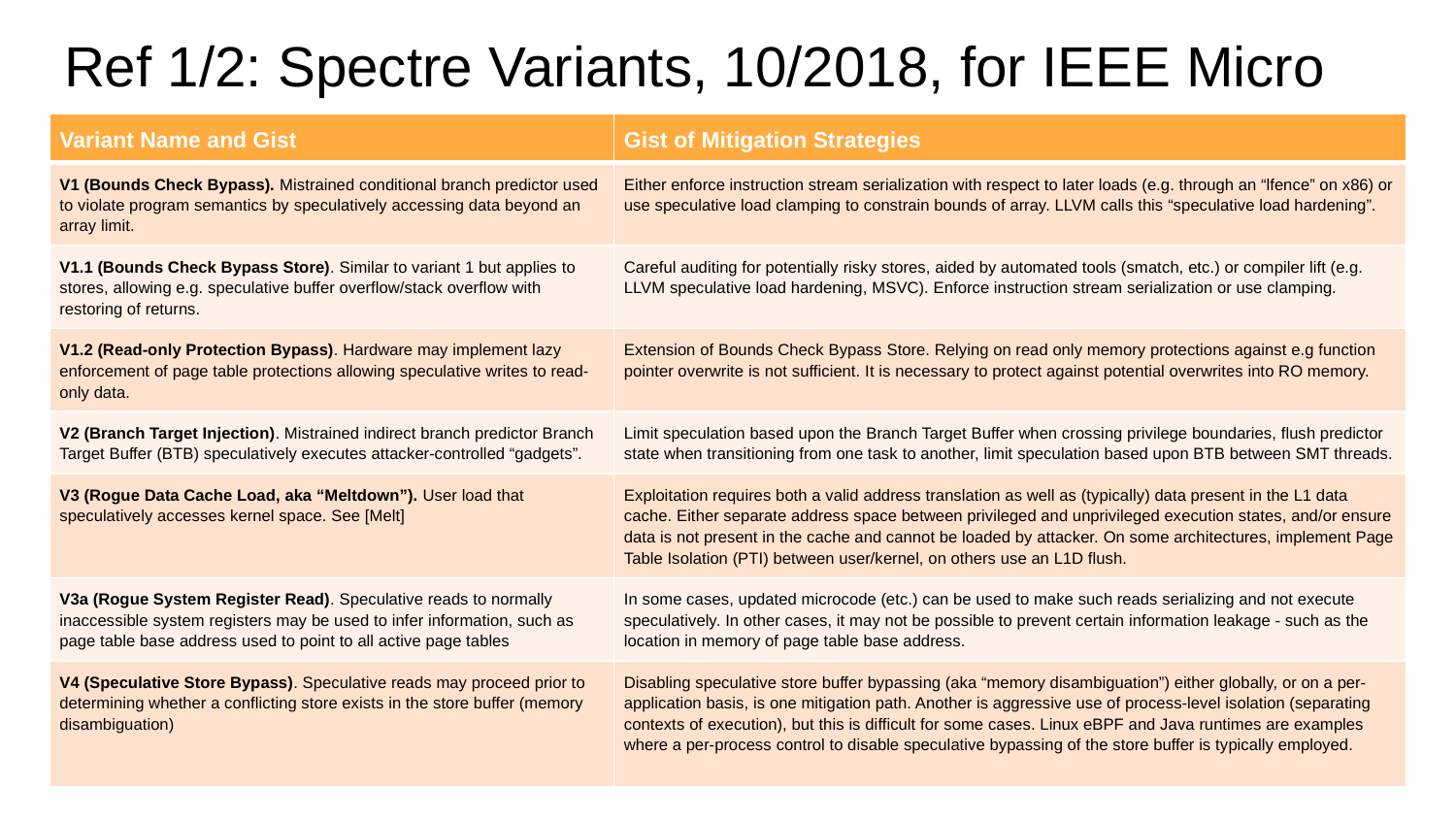

# Ref 1/2: Spectre Variants, 10/2018, for IEEE Micro
| Variant Name and Gist | Gist of Mitigation Strategies |
| --- | --- |
| V1 (Bounds Check Bypass). Mistrained conditional branch predictor used to violate program semantics by speculatively accessing data beyond an array limit. | Either enforce instruction stream serialization with respect to later loads (e.g. through an “lfence” on x86) or use speculative load clamping to constrain bounds of array. LLVM calls this “speculative load hardening”. |
| V1.1 (Bounds Check Bypass Store). Similar to variant 1 but applies to stores, allowing e.g. speculative buffer overflow/stack overflow with restoring of returns. | Careful auditing for potentially risky stores, aided by automated tools (smatch, etc.) or compiler lift (e.g. LLVM speculative load hardening, MSVC). Enforce instruction stream serialization or use clamping. |
| V1.2 (Read-only Protection Bypass). Hardware may implement lazy enforcement of page table protections allowing speculative writes to read-only data. | Extension of Bounds Check Bypass Store. Relying on read only memory protections against e.g function pointer overwrite is not sufficient. It is necessary to protect against potential overwrites into RO memory. |
| V2 (Branch Target Injection). Mistrained indirect branch predictor Branch Target Buffer (BTB) speculatively executes attacker-controlled “gadgets”. | Limit speculation based upon the Branch Target Buffer when crossing privilege boundaries, flush predictor state when transitioning from one task to another, limit speculation based upon BTB between SMT threads. |
| V3 (Rogue Data Cache Load, aka “Meltdown”). User load that speculatively accesses kernel space. See [Melt] | Exploitation requires both a valid address translation as well as (typically) data present in the L1 data cache. Either separate address space between privileged and unprivileged execution states, and/or ensure data is not present in the cache and cannot be loaded by attacker. On some architectures, implement Page Table Isolation (PTI) between user/kernel, on others use an L1D flush. |
| V3a (Rogue System Register Read). Speculative reads to normally inaccessible system registers may be used to infer information, such as page table base address used to point to all active page tables | In some cases, updated microcode (etc.) can be used to make such reads serializing and not execute speculatively. In other cases, it may not be possible to prevent certain information leakage - such as the location in memory of page table base address. |
| V4 (Speculative Store Bypass). Speculative reads may proceed prior to determining whether a conflicting store exists in the store buffer (memory disambiguation) | Disabling speculative store buffer bypassing (aka “memory disambiguation”) either globally, or on a per-application basis, is one mitigation path. Another is aggressive use of process-level isolation (separating contexts of execution), but this is difficult for some cases. Linux eBPF and Java runtimes are examples where a per-process control to disable speculative bypassing of the store buffer is typically employed. |